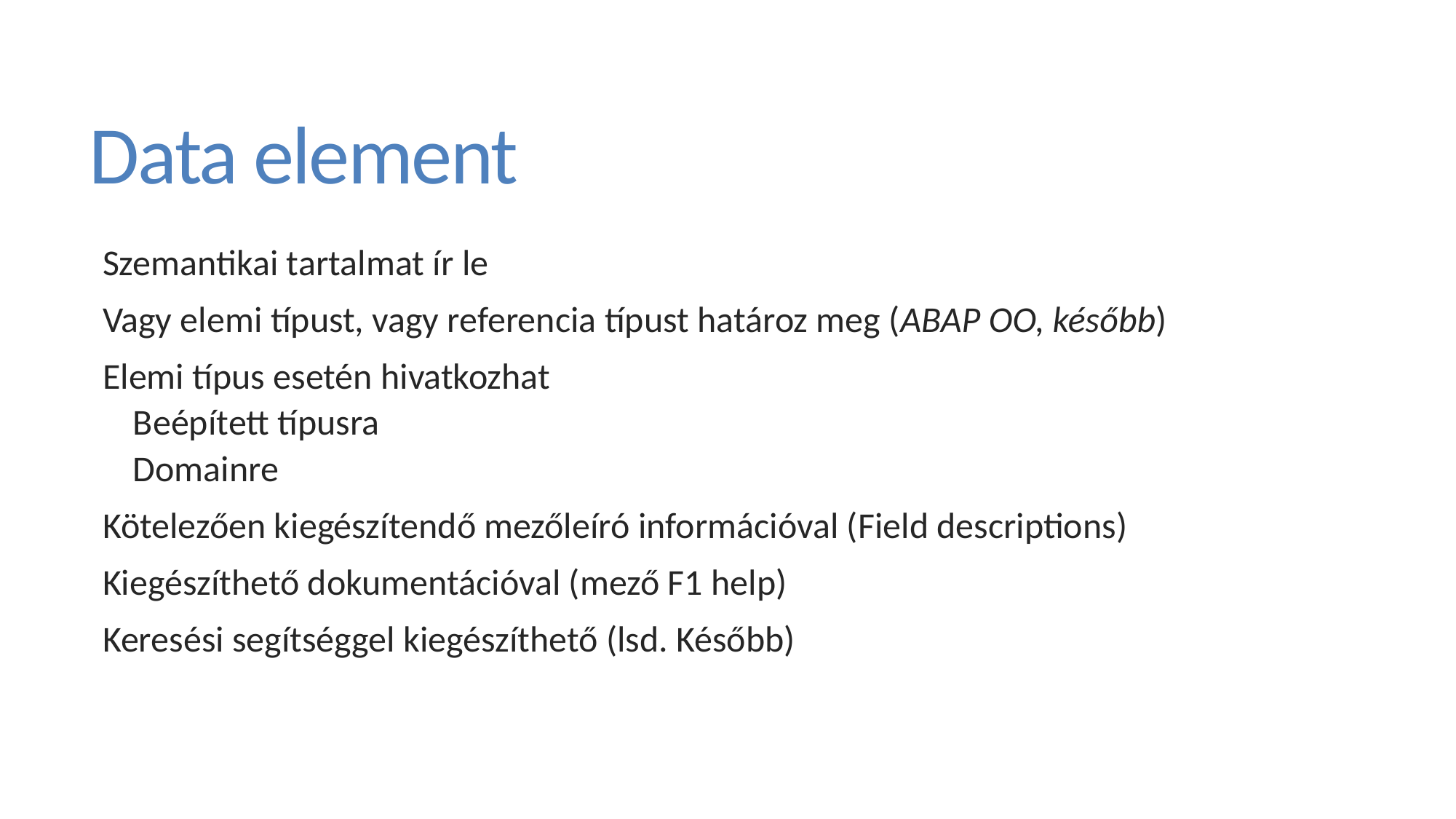

# Data element
Szemantikai tartalmat ír le
Vagy elemi típust, vagy referencia típust határoz meg (ABAP OO, később)
Elemi típus esetén hivatkozhat
Beépített típusra
Domainre
Kötelezően kiegészítendő mezőleíró információval (Field descriptions)
Kiegészíthető dokumentációval (mező F1 help)
Keresési segítséggel kiegészíthető (lsd. Később)